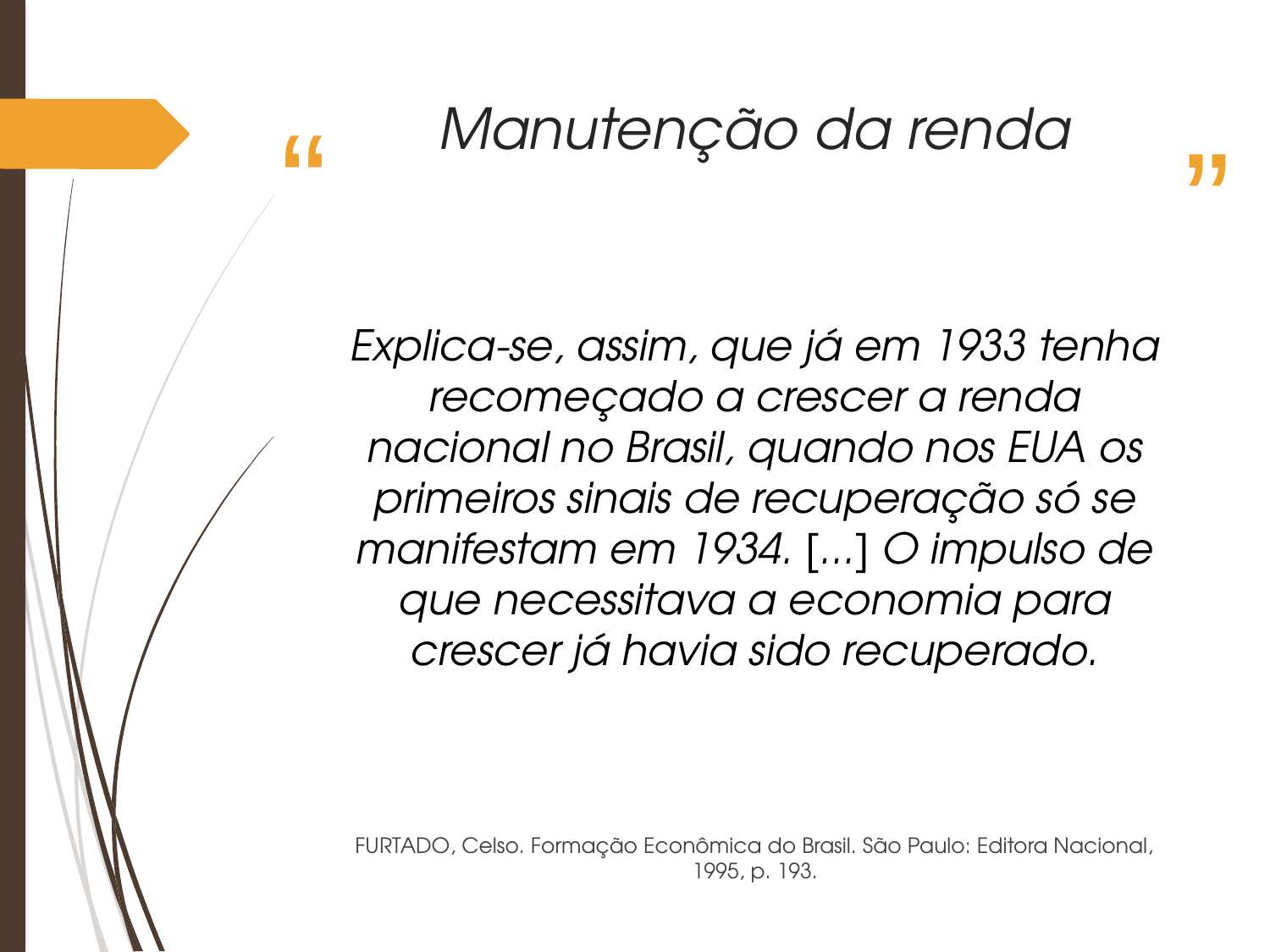

# Manutenção da renda
Explica-se, assim, que já em 1933 tenha recomeçado a crescer a renda nacional no Brasil, quando nos EUA os primeiros sinais de recuperação só se manifestam em 1934. [...] O impulso de que necessitava a economia para crescer já havia sido recuperado.
FURTADO, Celso. Formação Econômica do Brasil. São Paulo: Editora Nacional, 1995, p. 193.